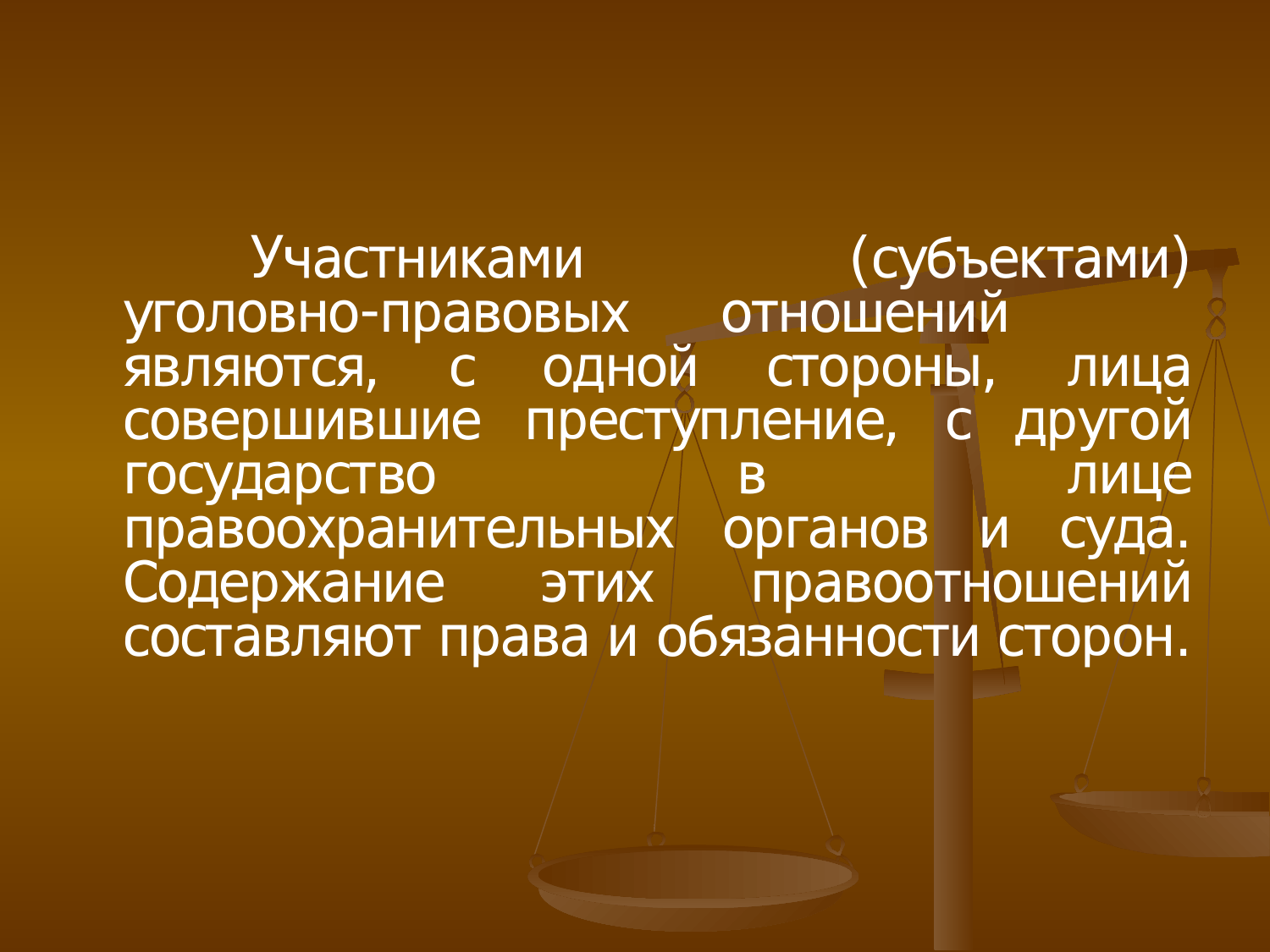

Участниками (субъектами) уголовно-правовых отношений   являются, с одной стороны, лица совершившие преступление, с другой государство в лице правоохранительных органов и суда. Содержание этих правоотношений составляют права и обязанности сторон.